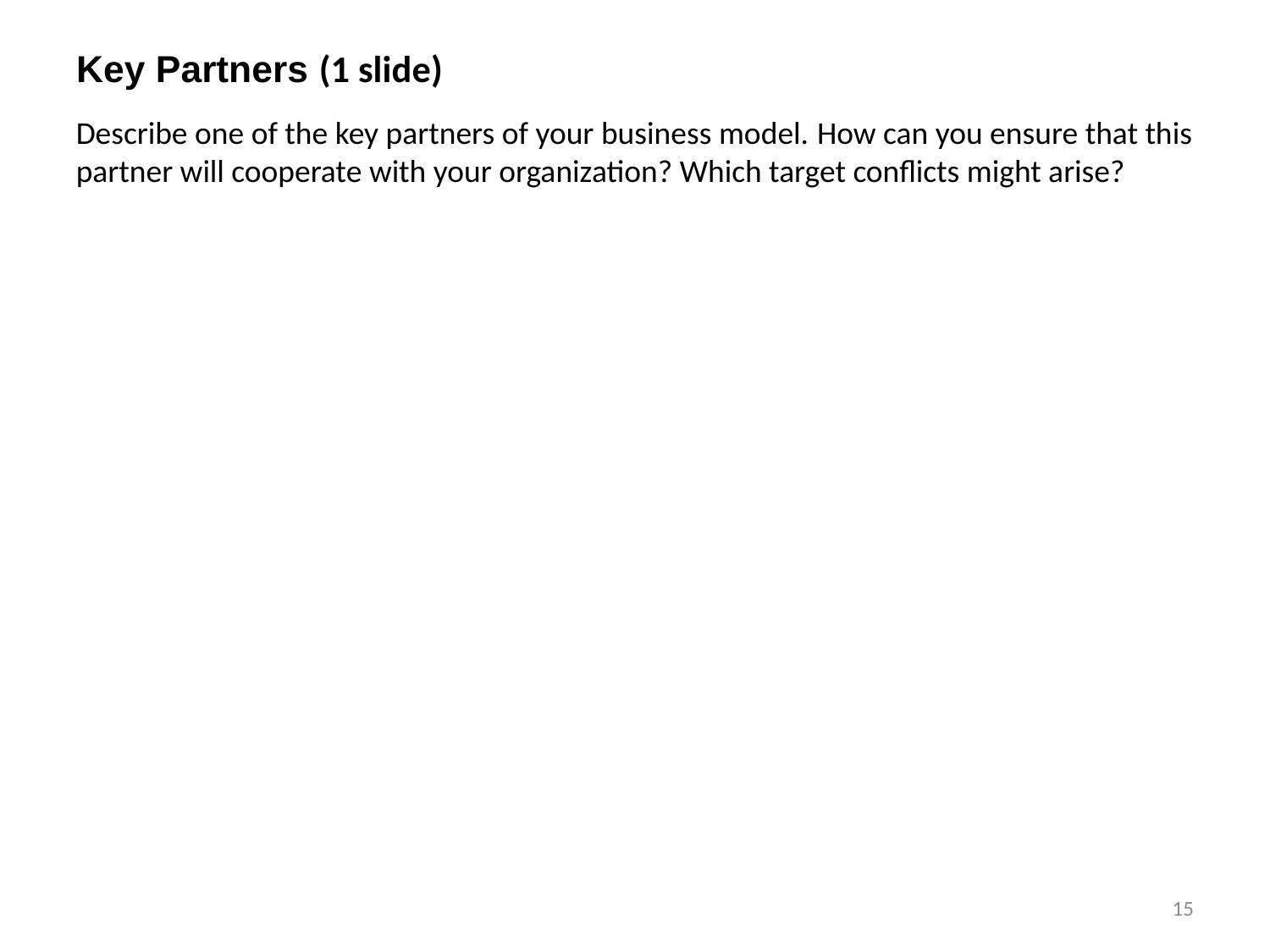

# Key Partners (1 slide)
Describe one of the key partners of your business model. How can you ensure that this partner will cooperate with your organization? Which target conflicts might arise?
15